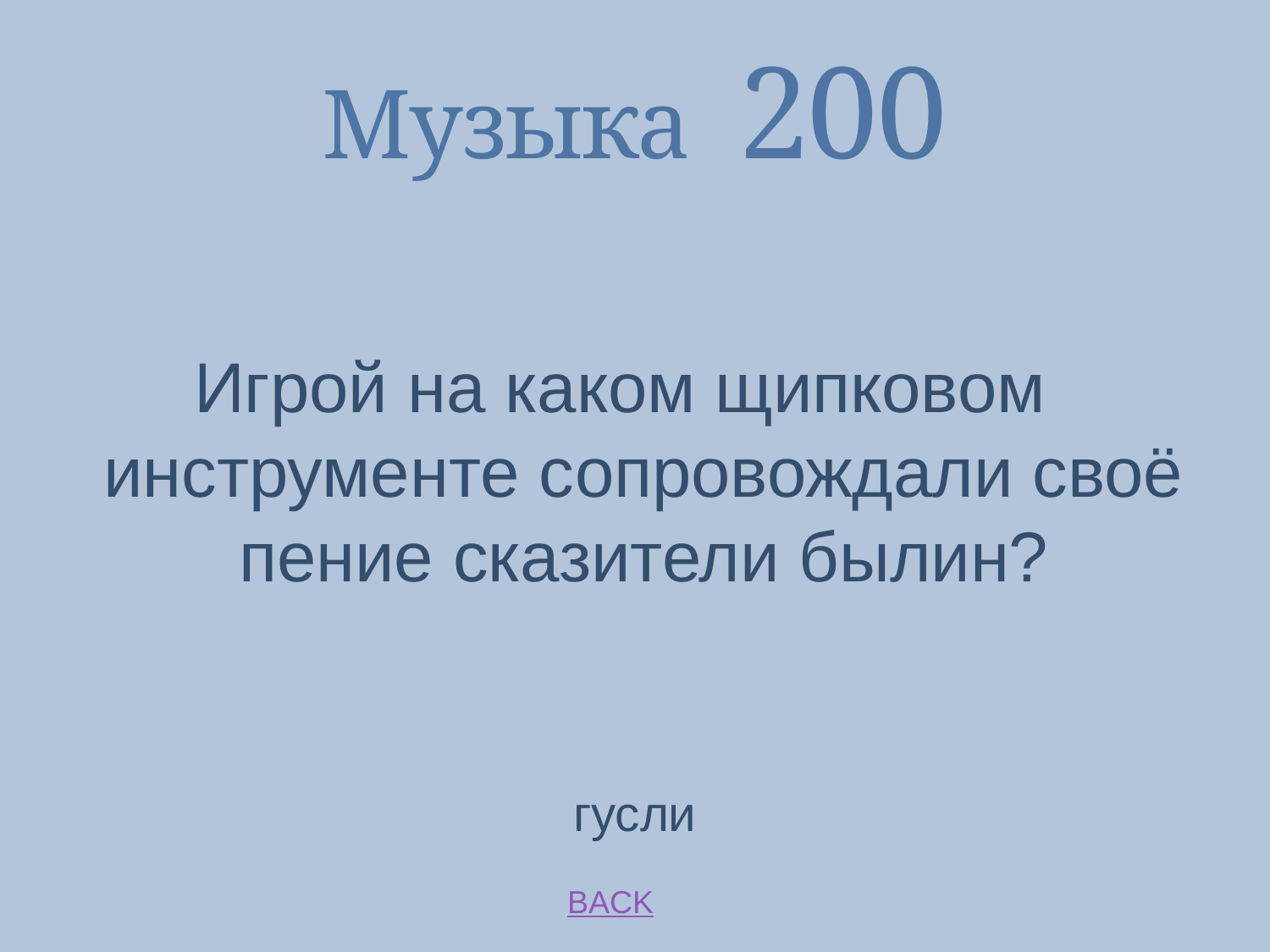

# Музыка  200
Игрой на каком щипковом инструменте сопровождали своё пение сказители былин?
гусли
BACK